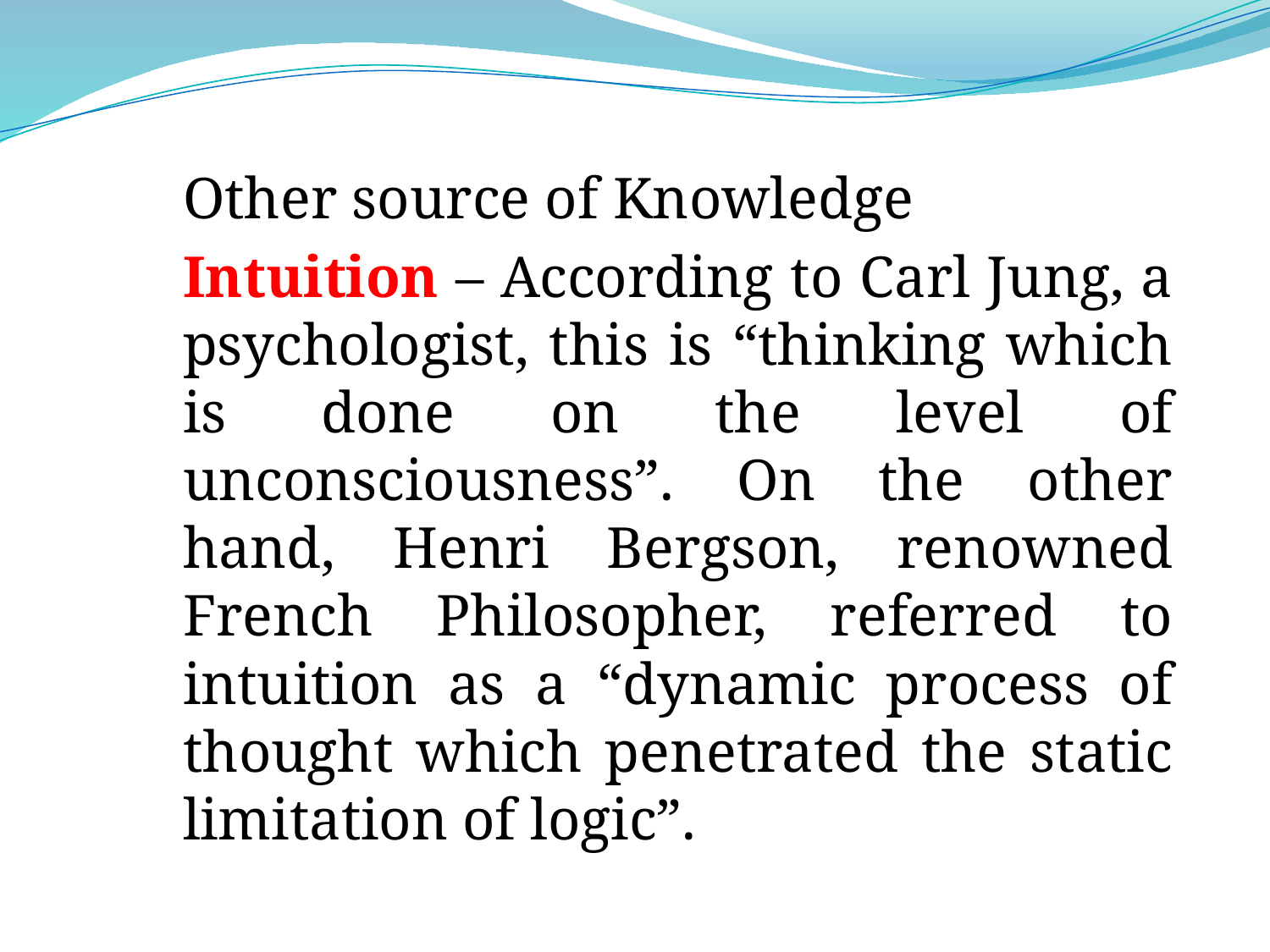

#
Other source of Knowledge
Intuition – According to Carl Jung, a psychologist, this is “thinking which is done on the level of unconsciousness”. On the other hand, Henri Bergson, renowned French Philosopher, referred to intuition as a “dynamic process of thought which penetrated the static limitation of logic”.